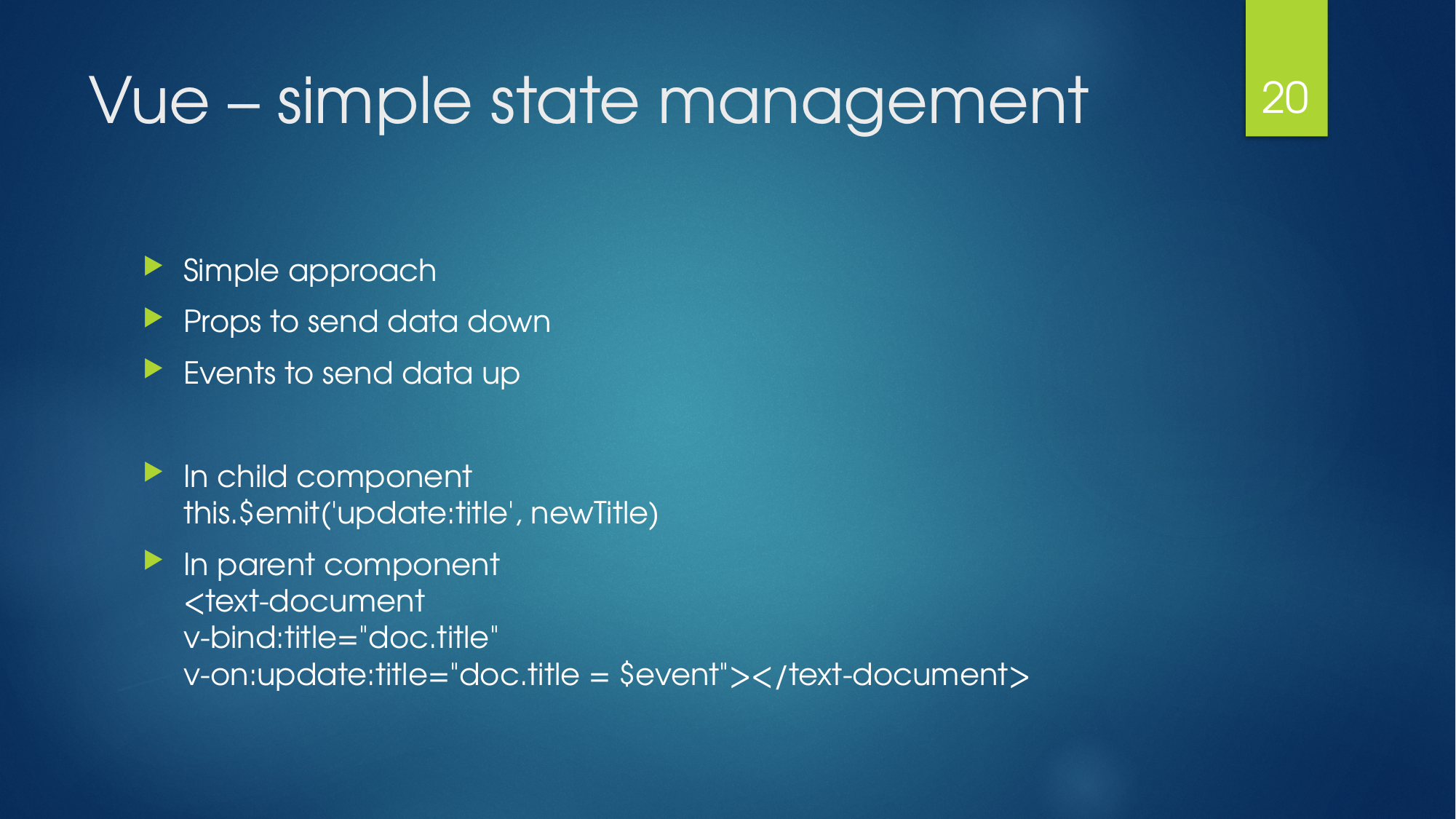

20
# Vue – simple state management
Simple approach
Props to send data down
Events to send data up

In child component
this.$emit('update:title', newTitle)
In parent component
<text-document
v-bind:title="doc.title"
v-on:update:title="doc.title = $event"></text-document>